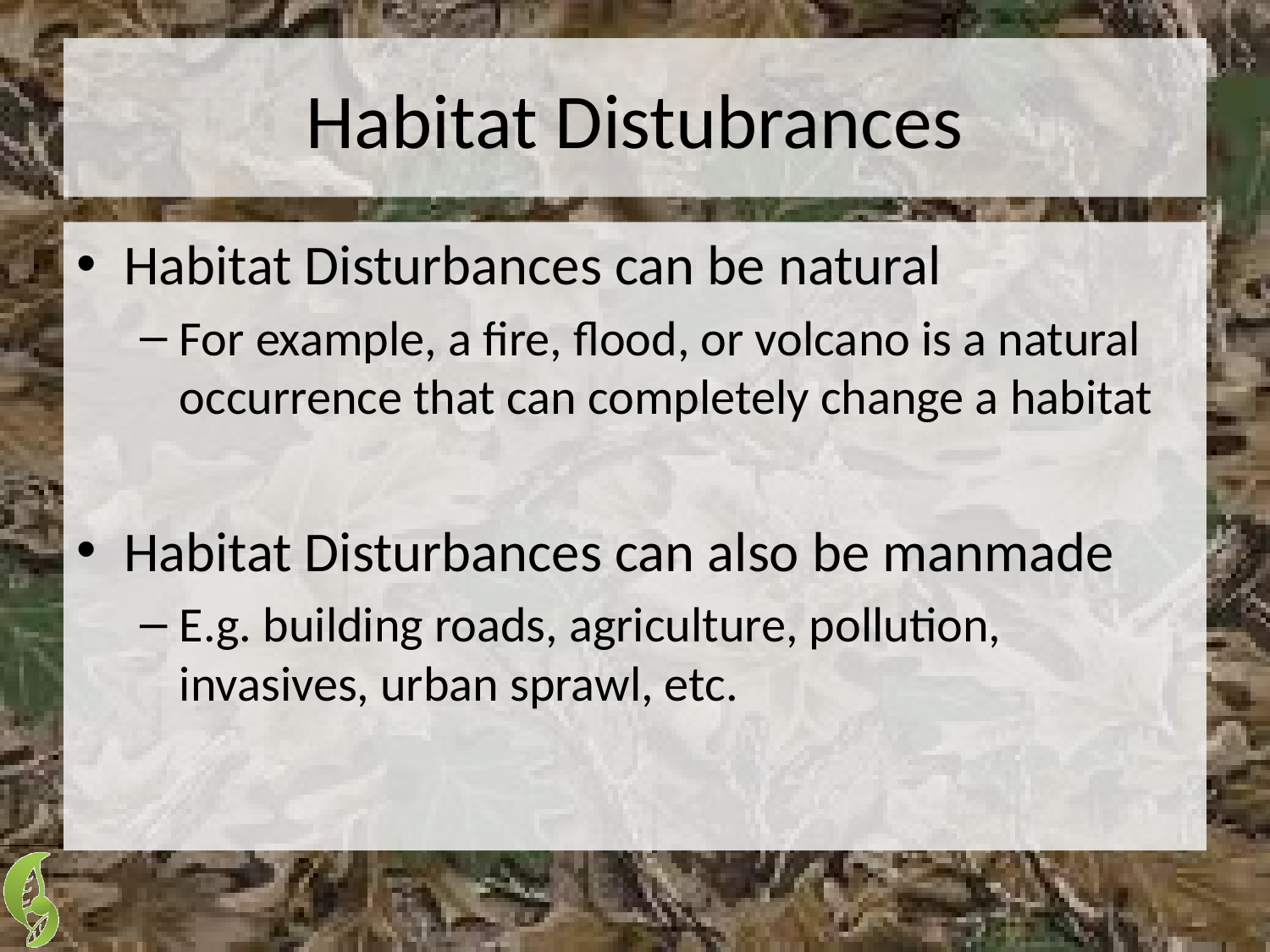

# Habitat Distubrances
Habitat Disturbances can be natural
For example, a fire, flood, or volcano is a natural occurrence that can completely change a habitat

Habitat Disturbances can also be manmade
E.g. building roads, agriculture, pollution, invasives, urban sprawl, etc.